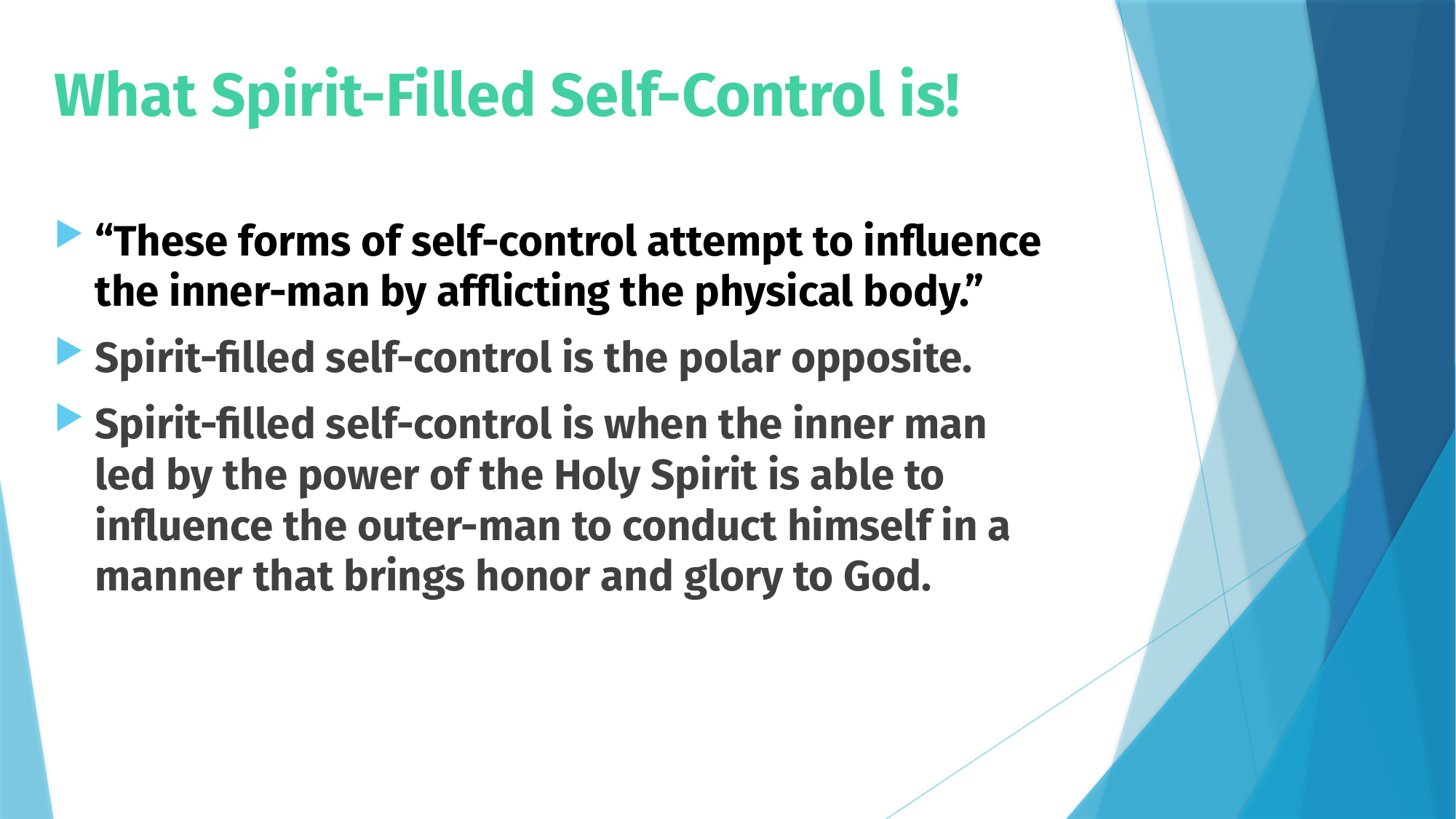

# What Spirit-Filled Self-Control is!
“These forms of self-control attempt to influence the inner-man by afflicting the physical body.”
Spirit-filled self-control is the polar opposite.
Spirit-filled self-control is when the inner man led by the power of the Holy Spirit is able to influence the outer-man to conduct himself in a manner that brings honor and glory to God.